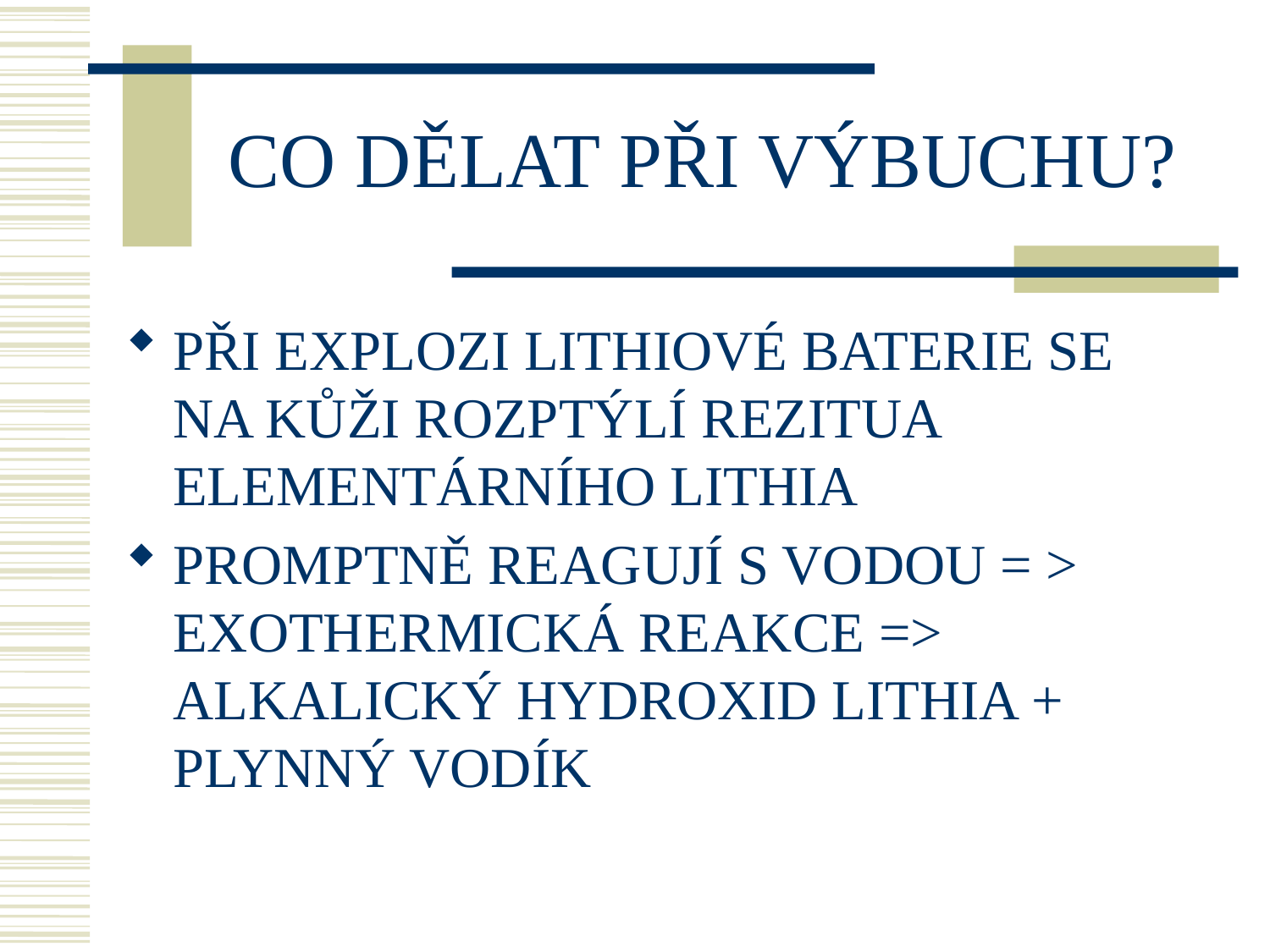

# CO DĚLAT PŘI VÝBUCHU?
PŘI EXPLOZI LITHIOVÉ BATERIE SE NA KŮŽI ROZPTÝLÍ REZITUA ELEMENTÁRNÍHO LITHIA
PROMPTNĚ REAGUJÍ S VODOU = > EXOTHERMICKÁ REAKCE => ALKALICKÝ HYDROXID LITHIA + PLYNNÝ VODÍK